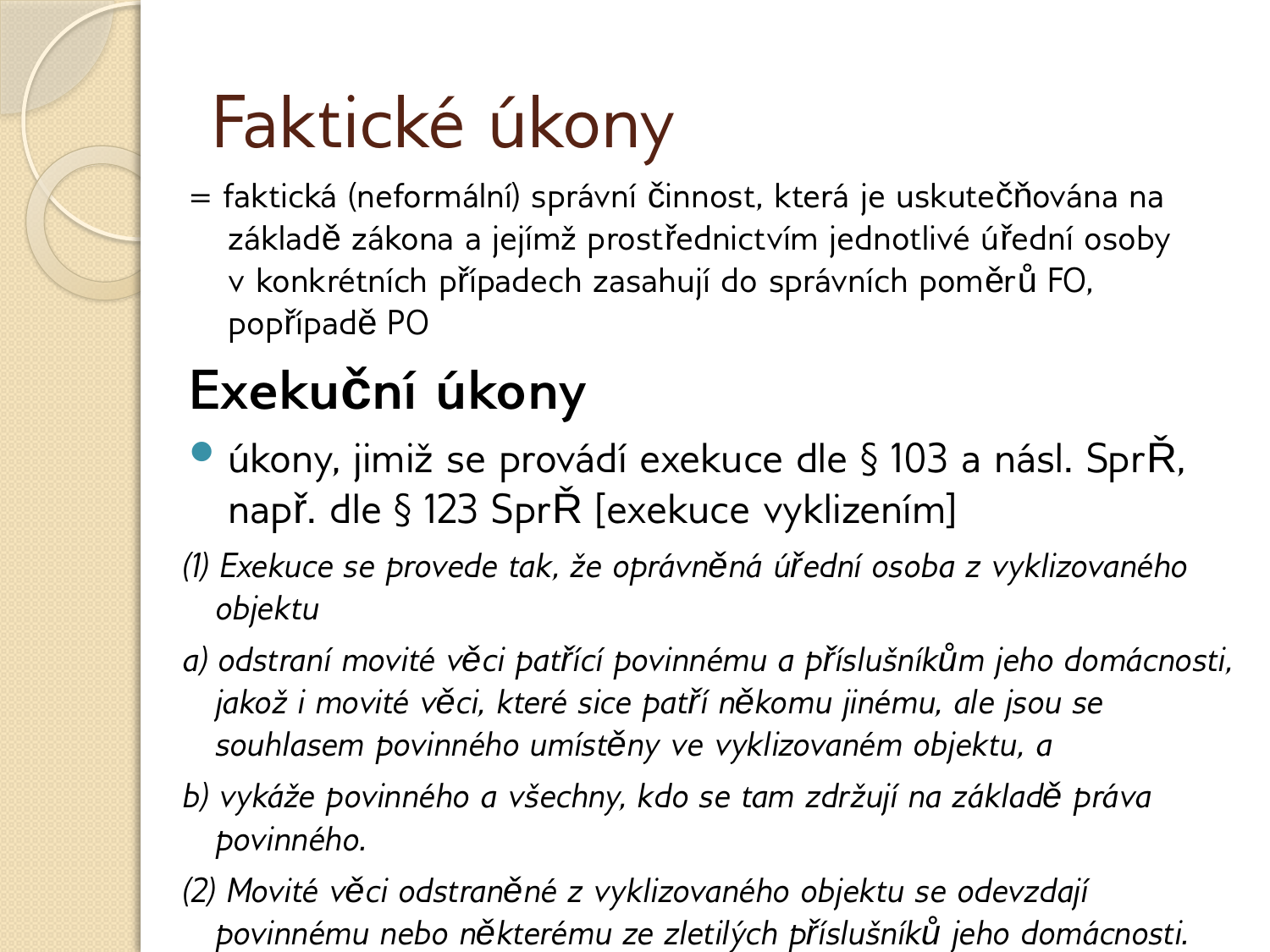

# Faktické úkony
= faktická (neformální) správní činnost, která je uskutečňována na základě zákona a jejímž prostřednictvím jednotlivé úřední osoby v konkrétních případech zasahují do správních poměrů FO, popřípadě PO
Exekuční úkony
úkony, jimiž se provádí exekuce dle § 103 a násl. SprŘ,
např. dle § 123 SprŘ [exekuce vyklizením]
(1) Exekuce se provede tak, že oprávněná úřední osoba z vyklizovaného objektu
a) odstraní movité věci patřící povinnému a příslušníkům jeho domácnosti, jakož i movité věci, které sice patří někomu jinému, ale jsou se souhlasem povinného umístěny ve vyklizovaném objektu, a
b) vykáže povinného a všechny, kdo se tam zdržují na základě práva povinného.
(2) Movité věci odstraněné z vyklizovaného objektu se odevzdají povinnému nebo některému ze zletilých příslušníků jeho domácnosti.